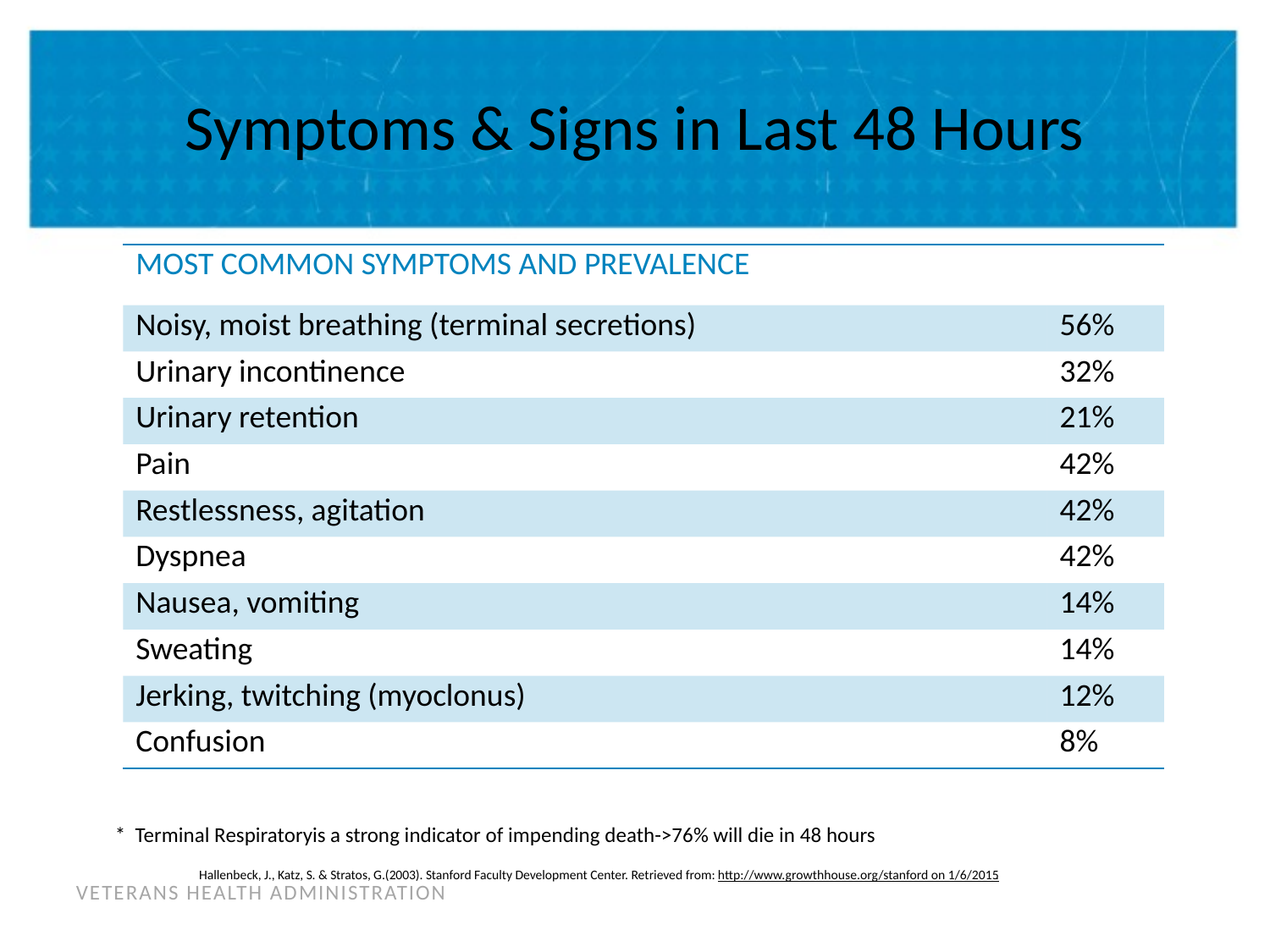

# Symptoms & Signs in Last 48 Hours
| MOST COMMON SYMPTOMS AND PREVALENCE |  |
| --- | --- |
| Noisy, moist breathing (terminal secretions) | 56% |
| Urinary incontinence | 32% |
| Urinary retention | 21% |
| Pain | 42% |
| Restlessness, agitation | 42% |
| Dyspnea | 42% |
| Nausea, vomiting | 14% |
| Sweating | 14% |
| Jerking, twitching (myoclonus) | 12% |
| Confusion | 8% |
 *  Terminal Respiratoryis a strong indicator of impending death->76% will die in 48 hours

Hallenbeck, J., Katz, S. & Stratos, G.(2003). Stanford Faculty Development Center. Retrieved from: http://www.growthhouse.org/stanford on 1/6/2015.